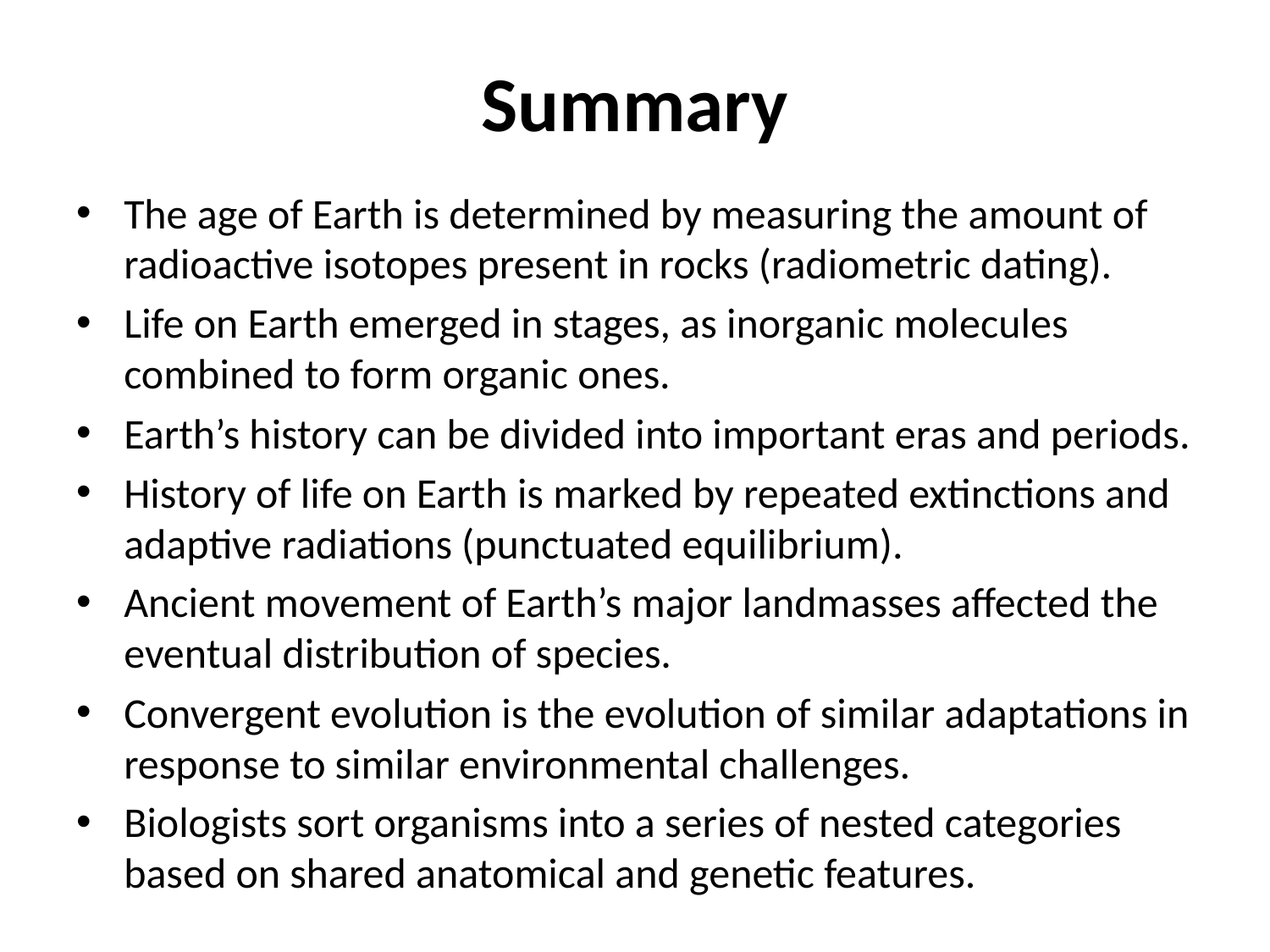

# Summary
The age of Earth is determined by measuring the amount of radioactive isotopes present in rocks (radiometric dating).
Life on Earth emerged in stages, as inorganic molecules combined to form organic ones.
Earth’s history can be divided into important eras and periods.
History of life on Earth is marked by repeated extinctions and adaptive radiations (punctuated equilibrium).
Ancient movement of Earth’s major landmasses affected the eventual distribution of species.
Convergent evolution is the evolution of similar adaptations in response to similar environmental challenges.
Biologists sort organisms into a series of nested categories based on shared anatomical and genetic features.